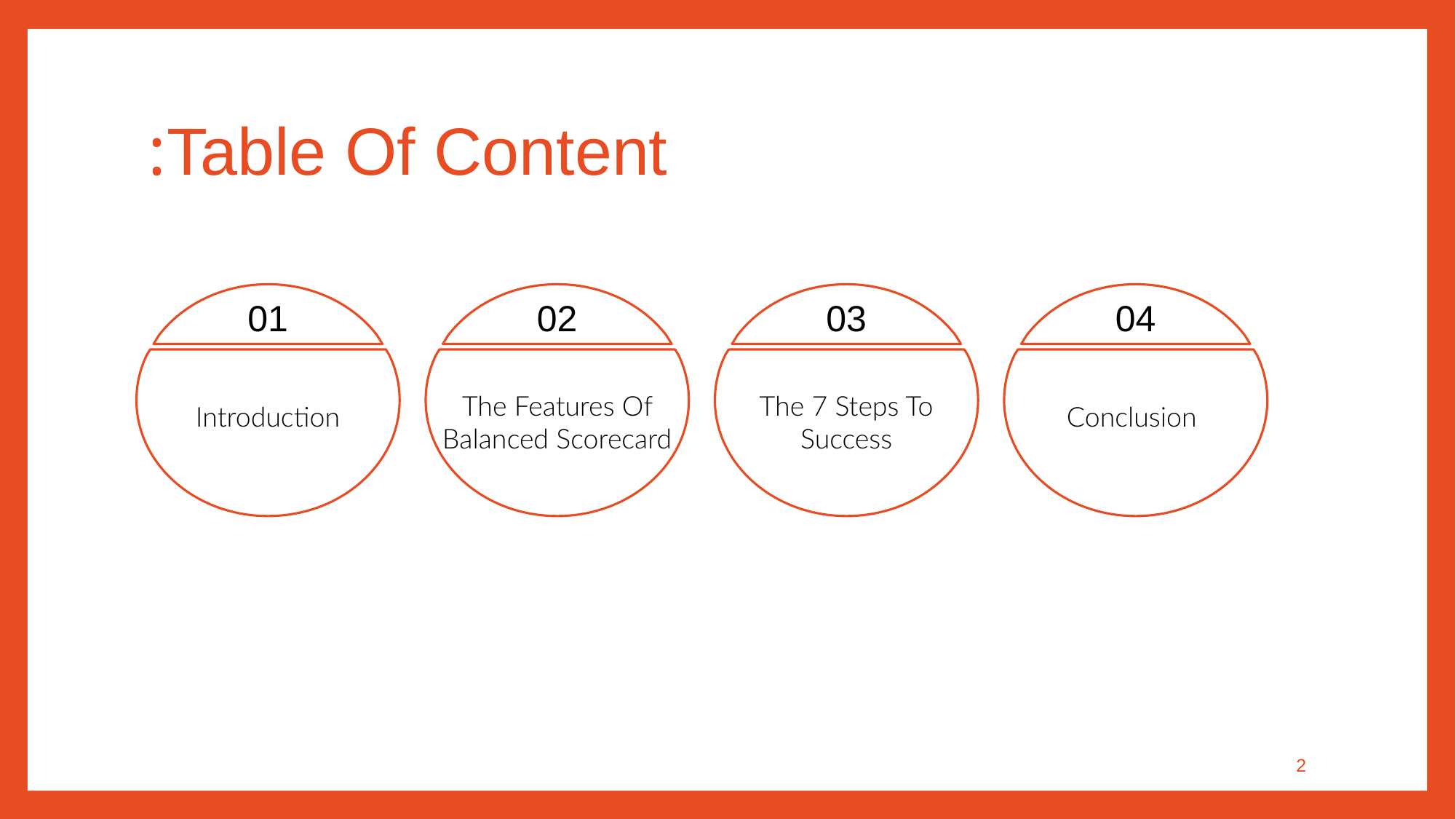

# Table Of Content:

01
02
03
04
The Features Of Balanced Scorecard
The 7 Steps To Success
Conclusion
Introduction
2